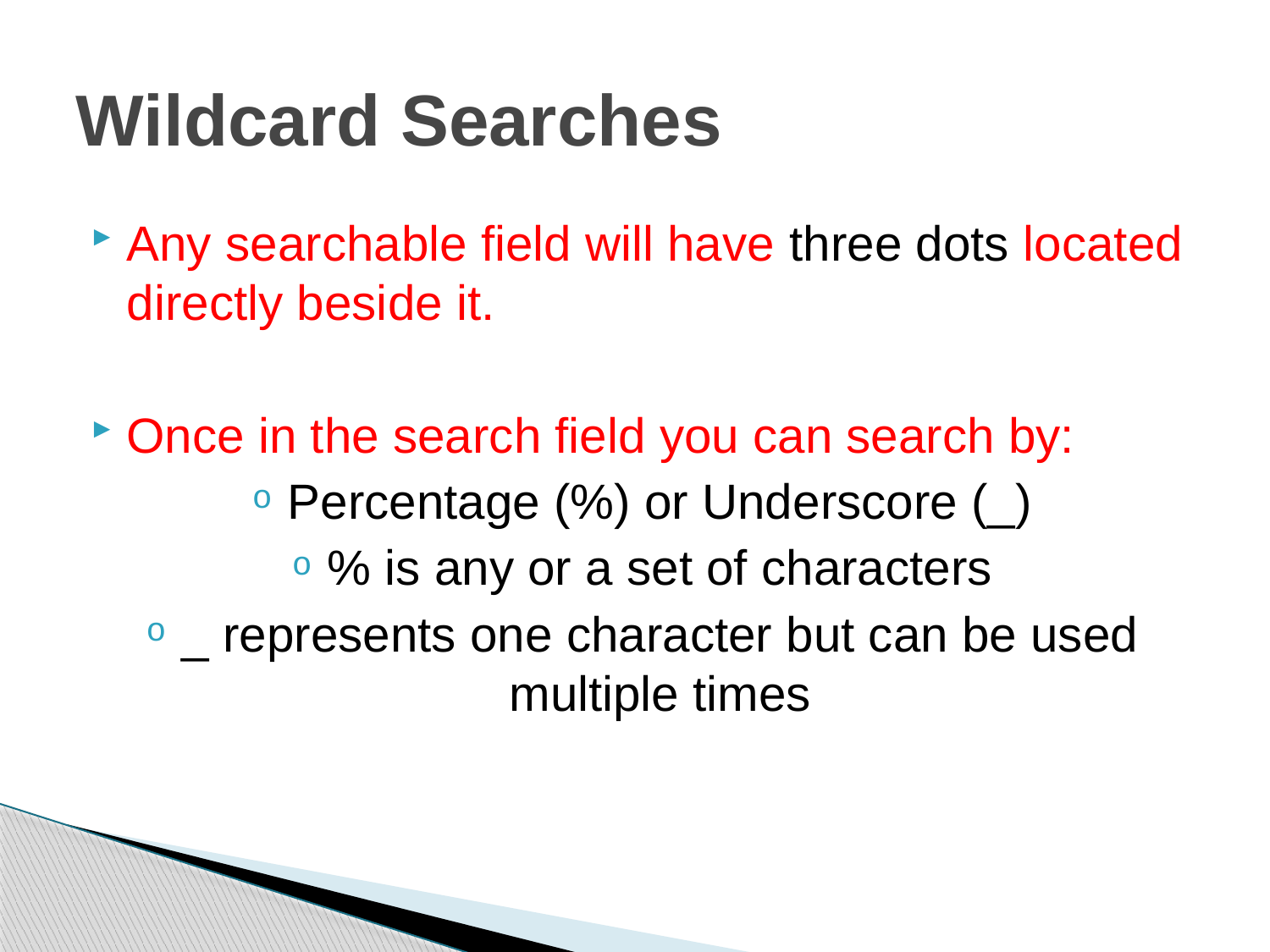

# Wildcard Searches
Any searchable field will have three dots located directly beside it.

Once in the search field you can search by:
Percentage (%) or Underscore (_)
% is any or a set of characters
_ represents one character but can be used multiple times